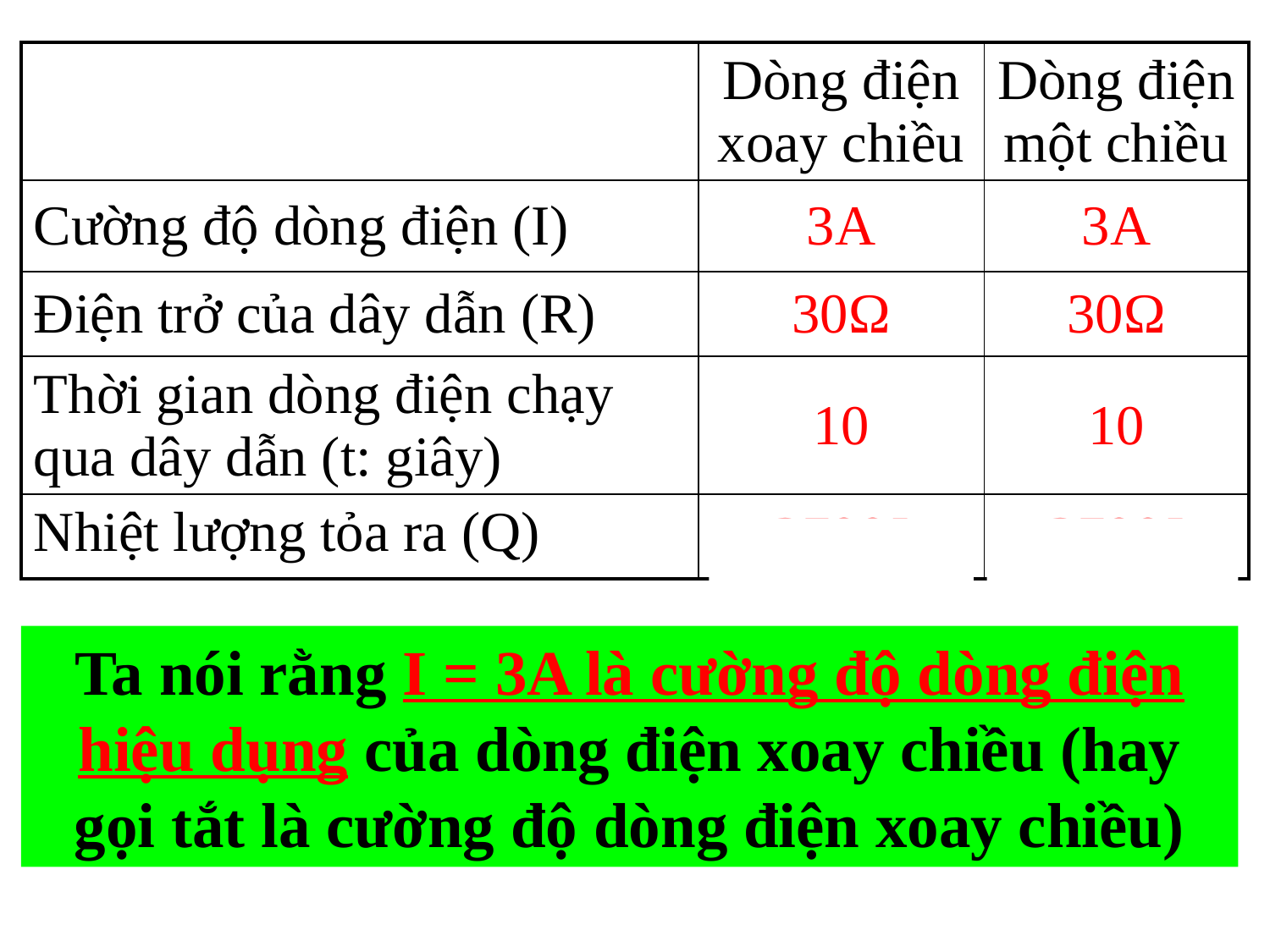

|  | Dòng điện xoay chiều | Dòng điện một chiều |
| --- | --- | --- |
| Cường độ dòng điện (I) | 3A | 3A |
| Điện trở của dây dẫn (R) | 30Ω | 30Ω |
| Thời gian dòng điện chạy qua dây dẫn (t: giây) | 10 | 10 |
| Nhiệt lượng tỏa ra (Q) | 2700J | 2700J |

Ta nói rằng I = 3A là cường độ dòng điện hiệu dụng của dòng điện xoay chiều (hay gọi tắt là cường độ dòng điện xoay chiều)